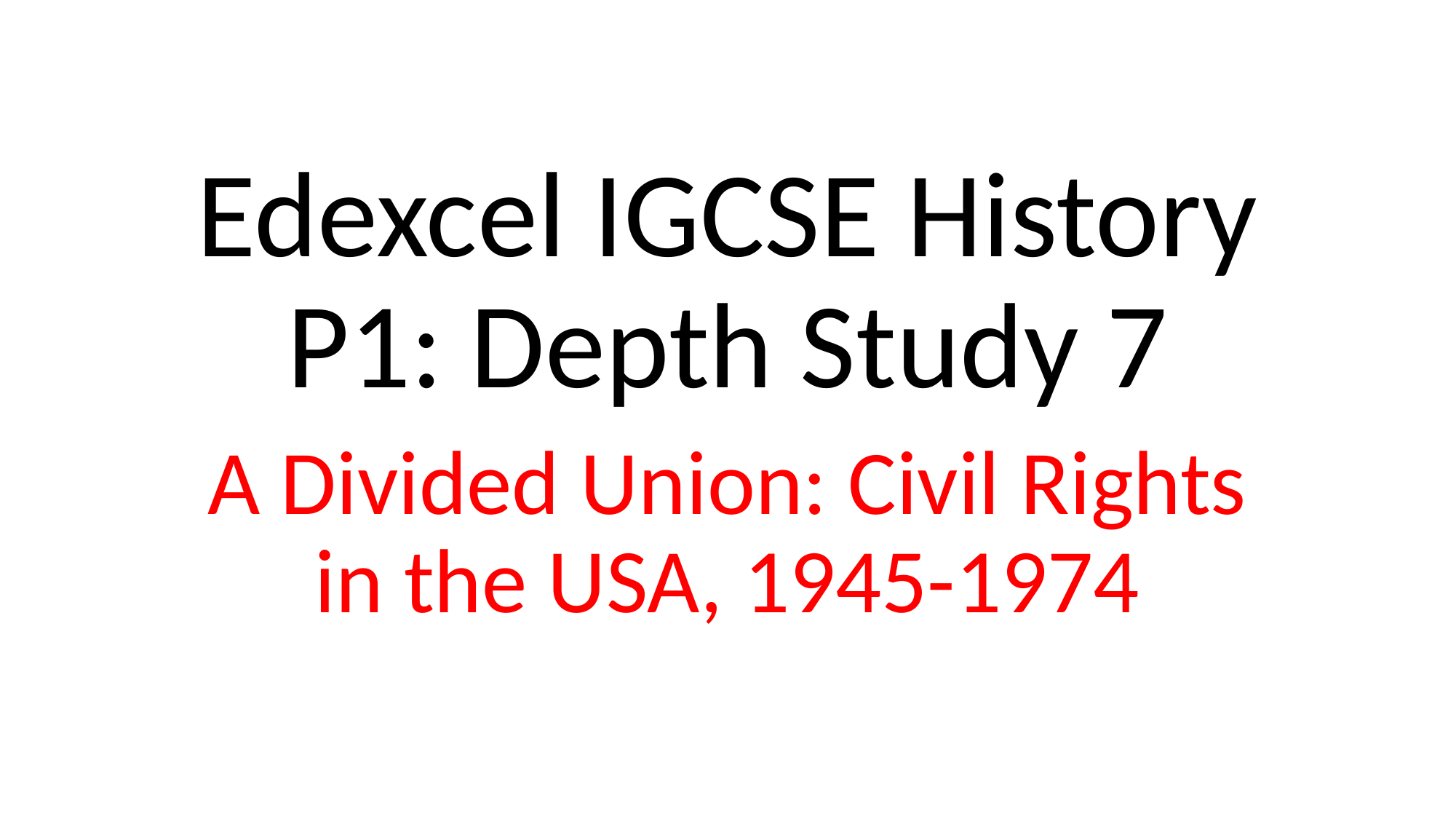

# Edexcel IGCSE History P1: Depth Study 7
A Divided Union: Civil Rights in the USA, 1945-1974